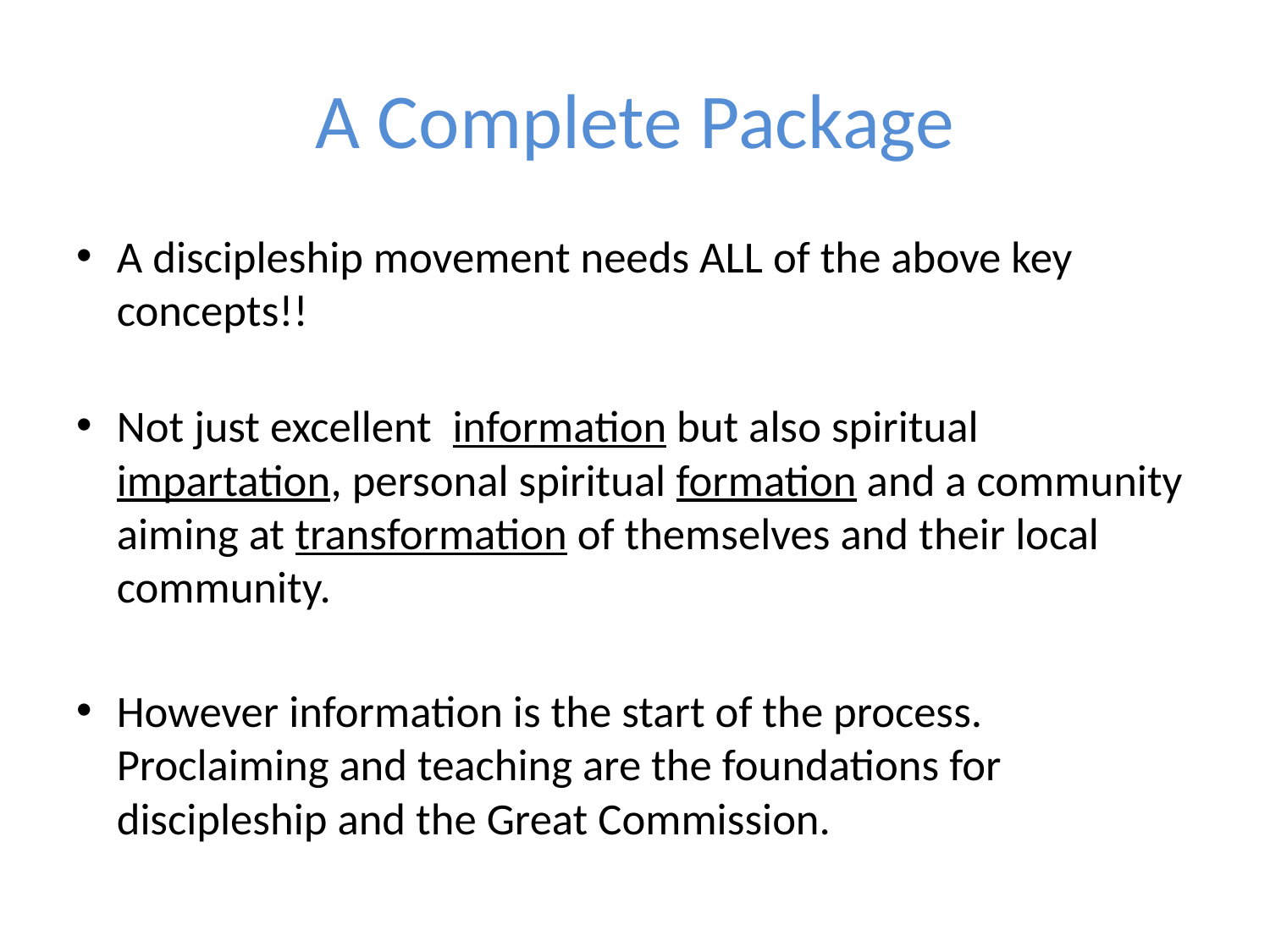

# A Complete Package
A discipleship movement needs ALL of the above key concepts!!
Not just excellent  information but also spiritual impartation, personal spiritual formation and a community aiming at transformation of themselves and their local community.

However information is the start of the process. Proclaiming and teaching are the foundations for discipleship and the Great Commission.